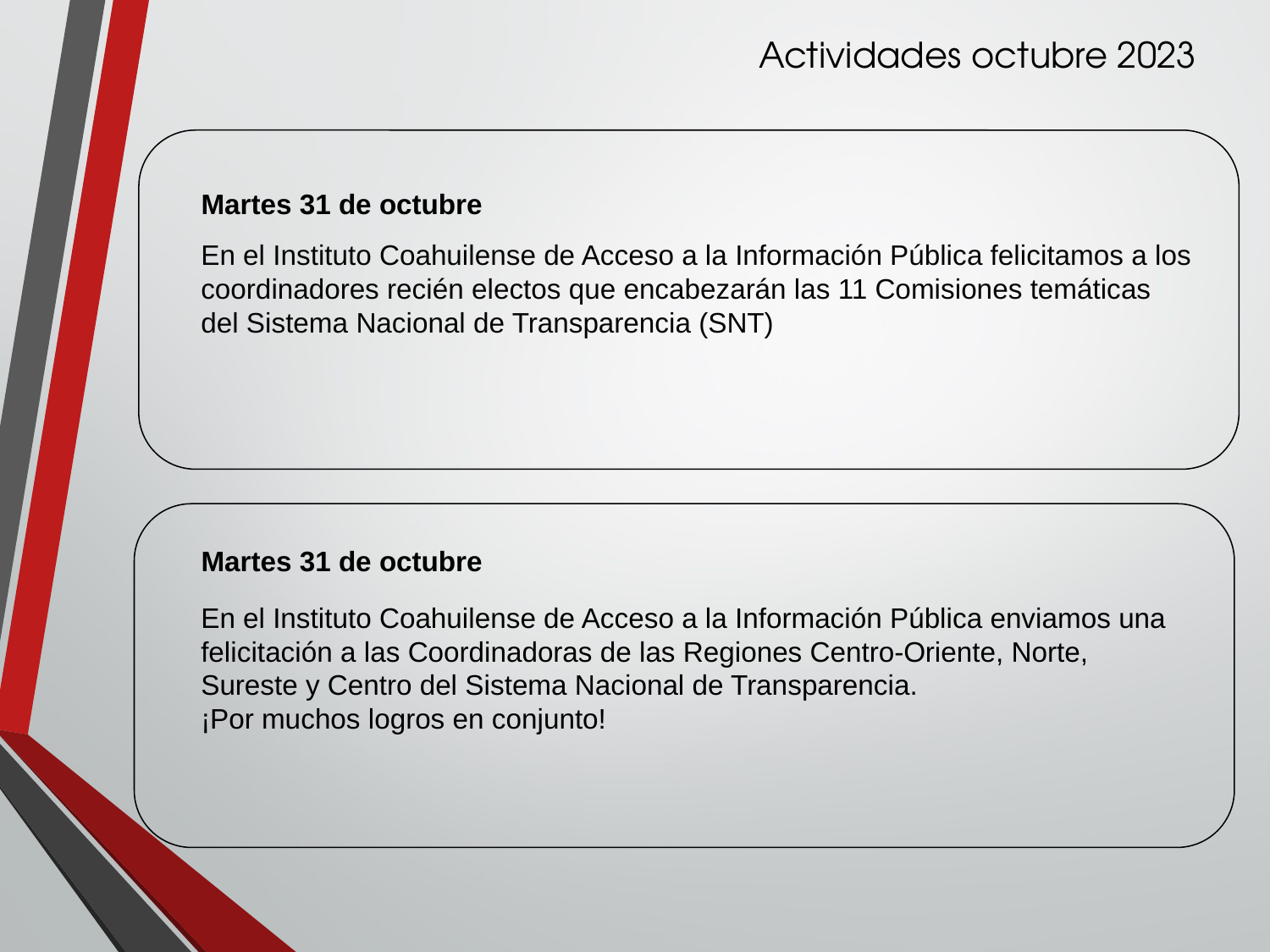

Actividades octubre 2023

Martes 31 de octubre
En el Instituto Coahuilense de Acceso a la Información Pública felicitamos a los coordinadores recién electos que encabezarán las 11 Comisiones temáticas del Sistema Nacional de Transparencia (SNT)

Martes 31 de octubre

En el Instituto Coahuilense de Acceso a la Información Pública enviamos una felicitación a las Coordinadoras de las Regiones Centro-Oriente, Norte, Sureste y Centro del Sistema Nacional de Transparencia.
¡Por muchos logros en conjunto!